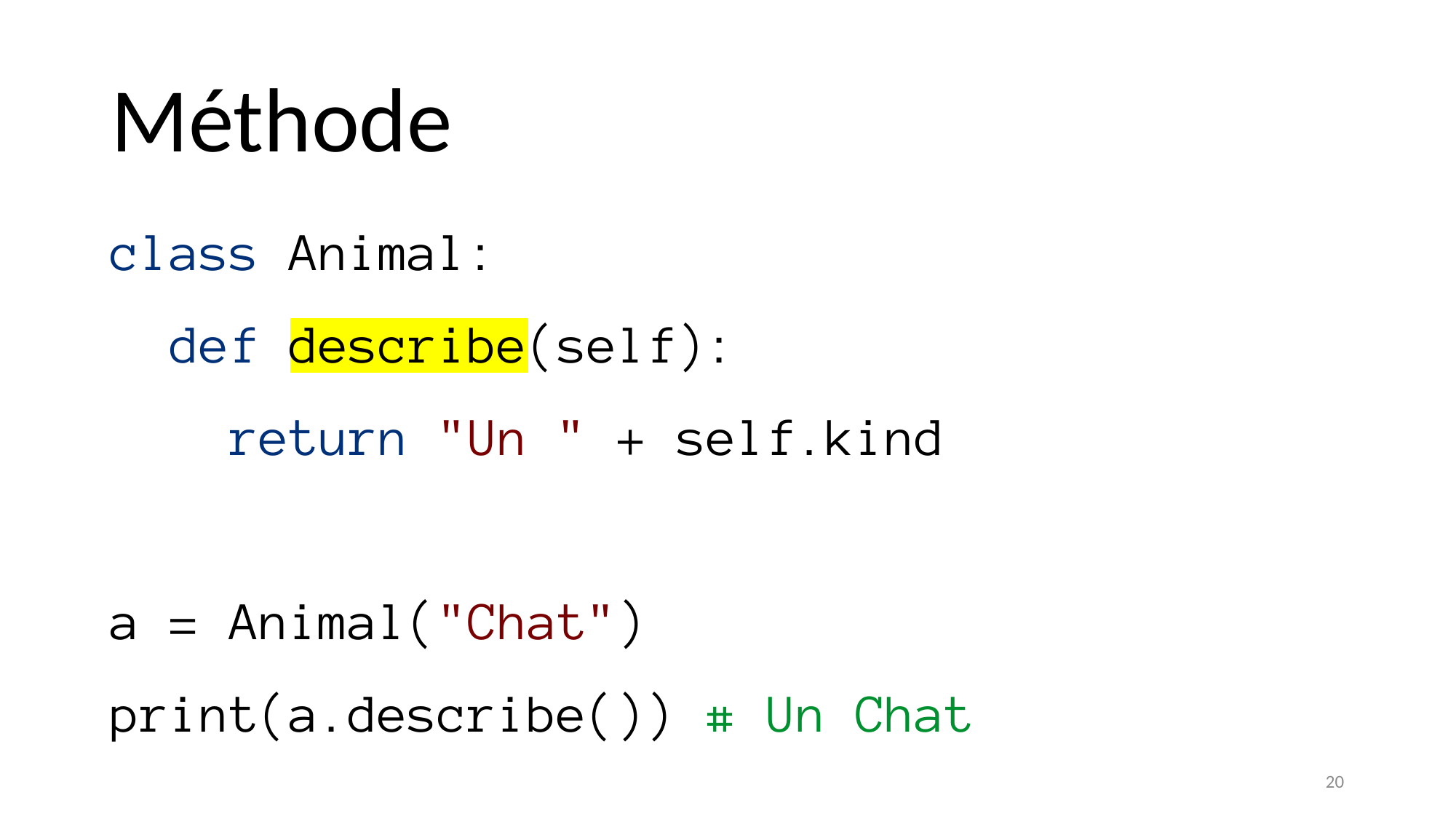

# Méthode
class Animal:
  def describe(self):
    return "Un " + self.kind

a = Animal("Chat")
print(a.describe()) # Un Chat
20